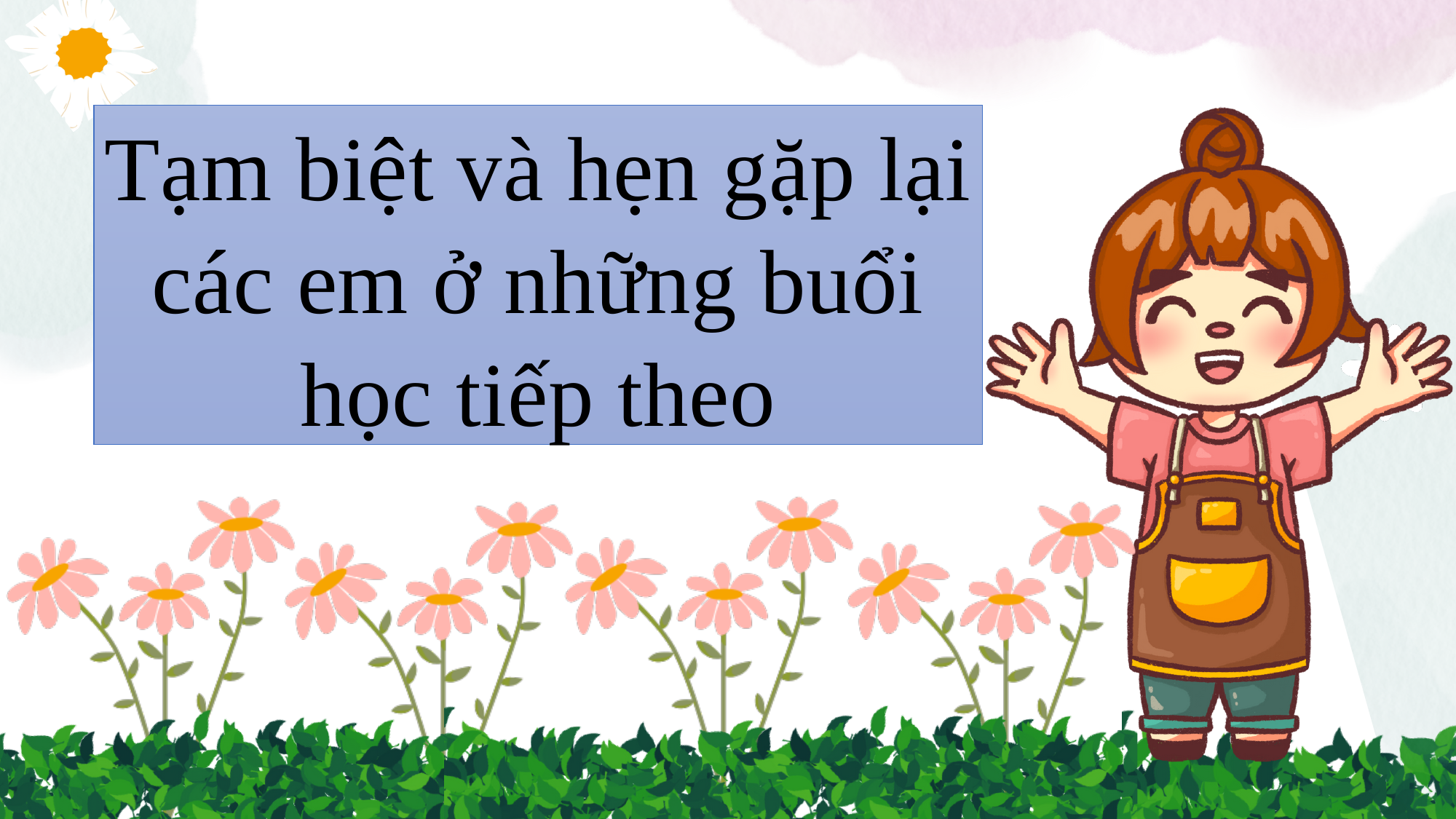

Tạm biệt và hẹn gặp lại các em ở những buổi học tiếp theo